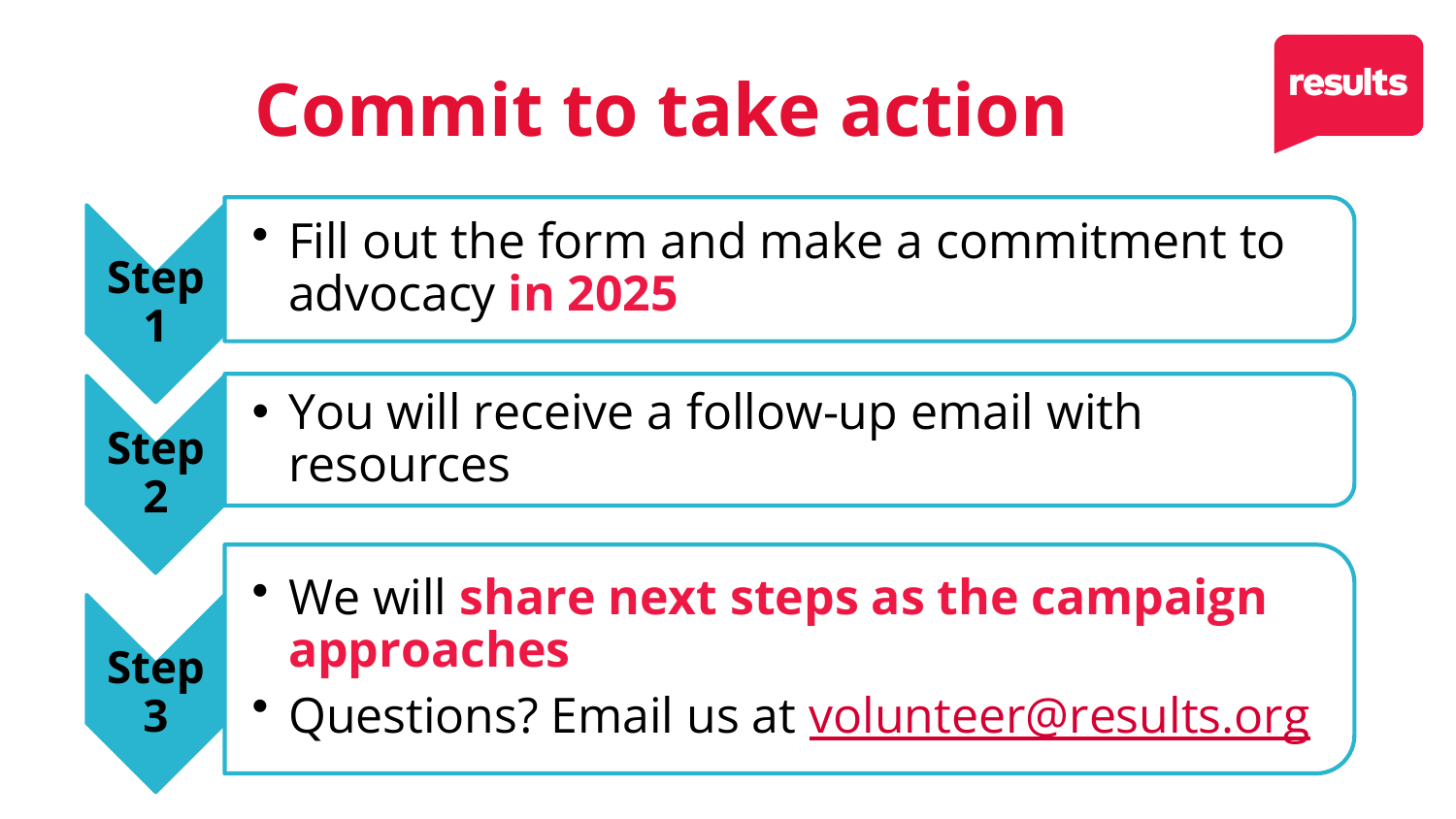

# Commit to take action
Step 1
Fill out the form and make a commitment to advocacy in 2025
Step 2
You will receive a follow-up email with resources
Step 3
We will share next steps as the campaign approaches
Questions? Email us at volunteer@results.org